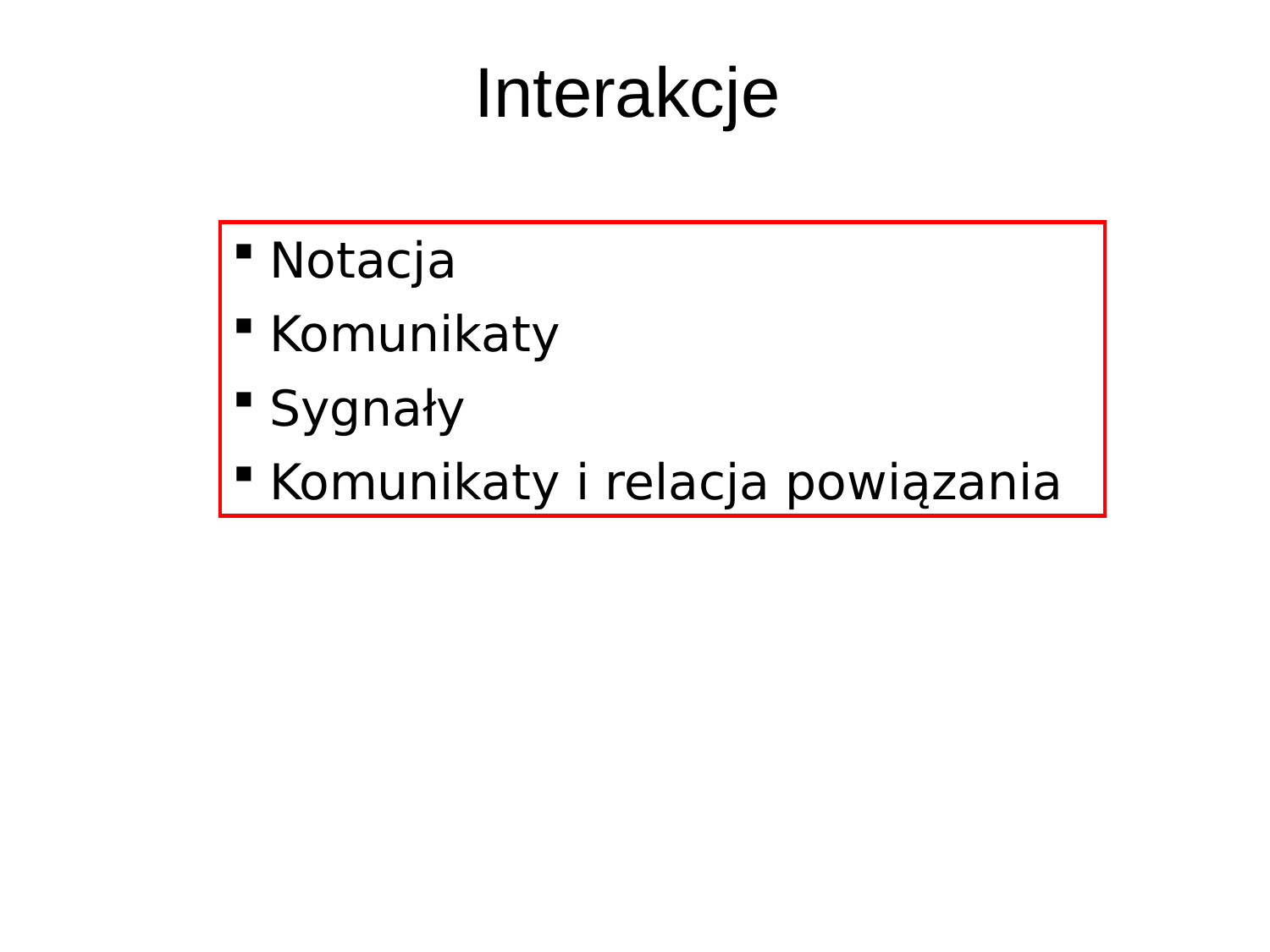

# Interakcje
Notacja
Komunikaty
Sygnały
Komunikaty i relacja powiązania